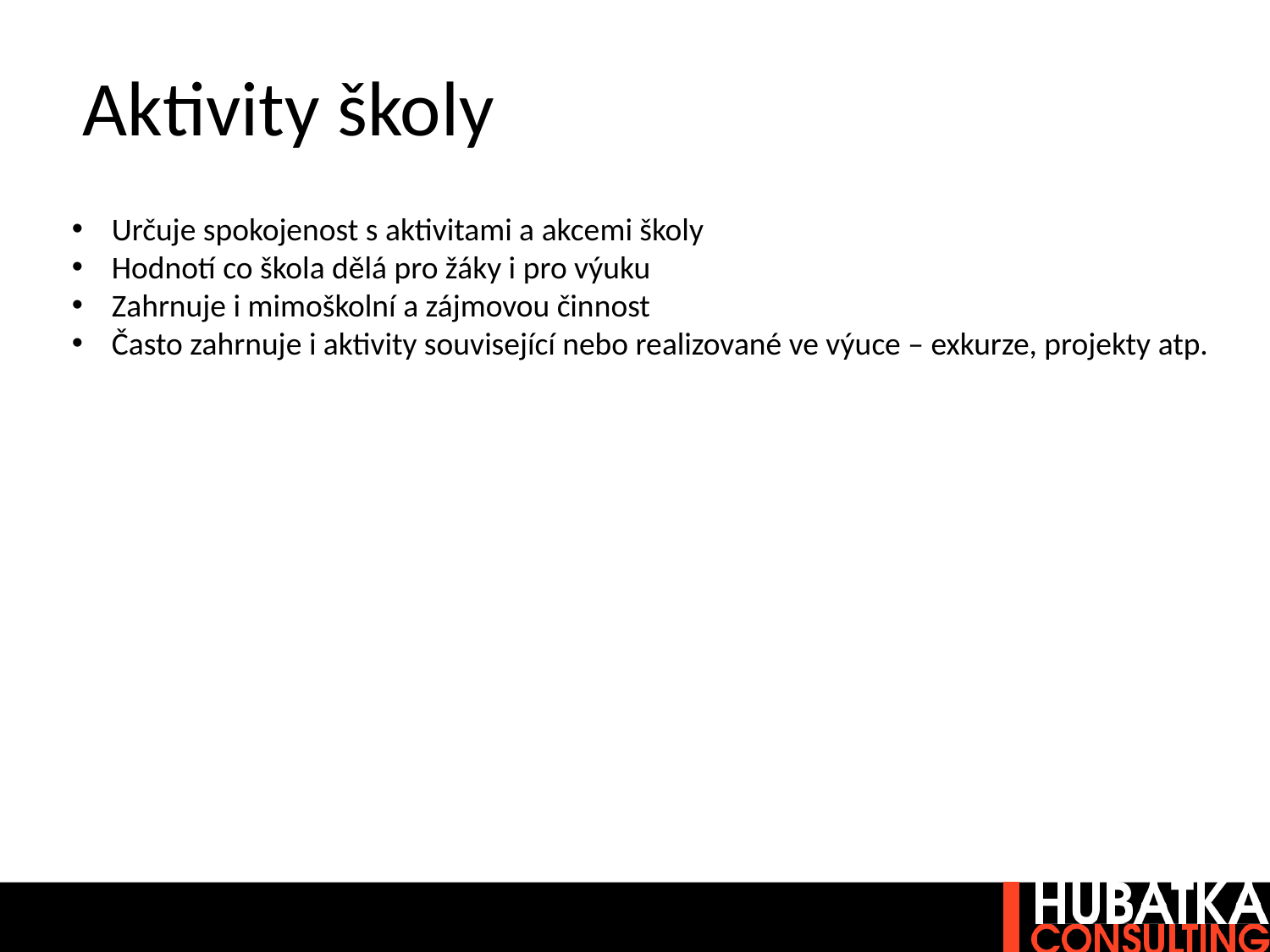

# Aktivity školy
Určuje spokojenost s aktivitami a akcemi školy
Hodnotí co škola dělá pro žáky i pro výuku
Zahrnuje i mimoškolní a zájmovou činnost
Často zahrnuje i aktivity související nebo realizované ve výuce – exkurze, projekty atp.